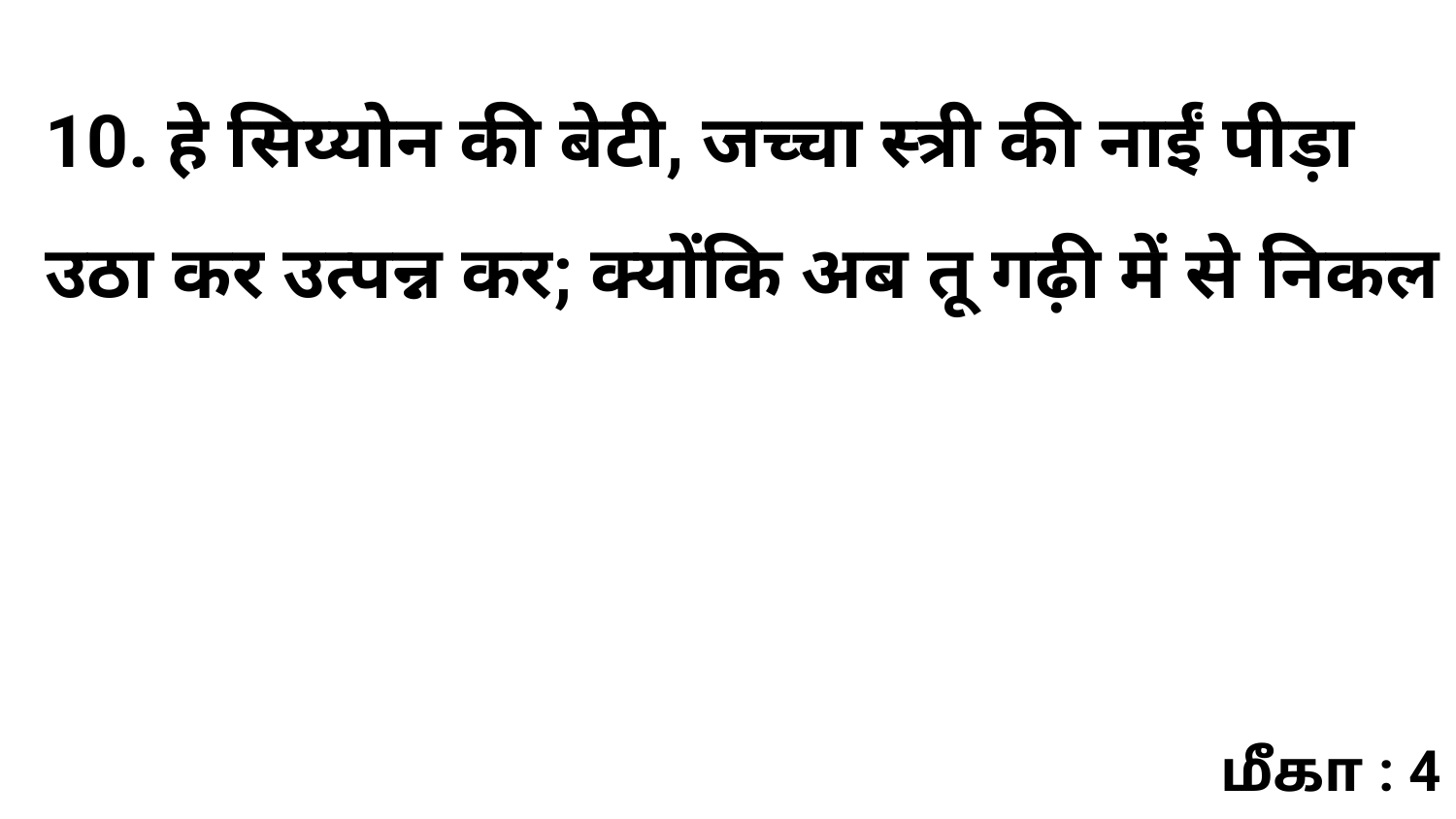

10. हे सिय्योन की बेटी, जच्चा स्त्री की नाईं पीड़ा उठा कर उत्पन्न कर; क्योंकि अब तू गढ़ी में से निकल
மீகா : 4